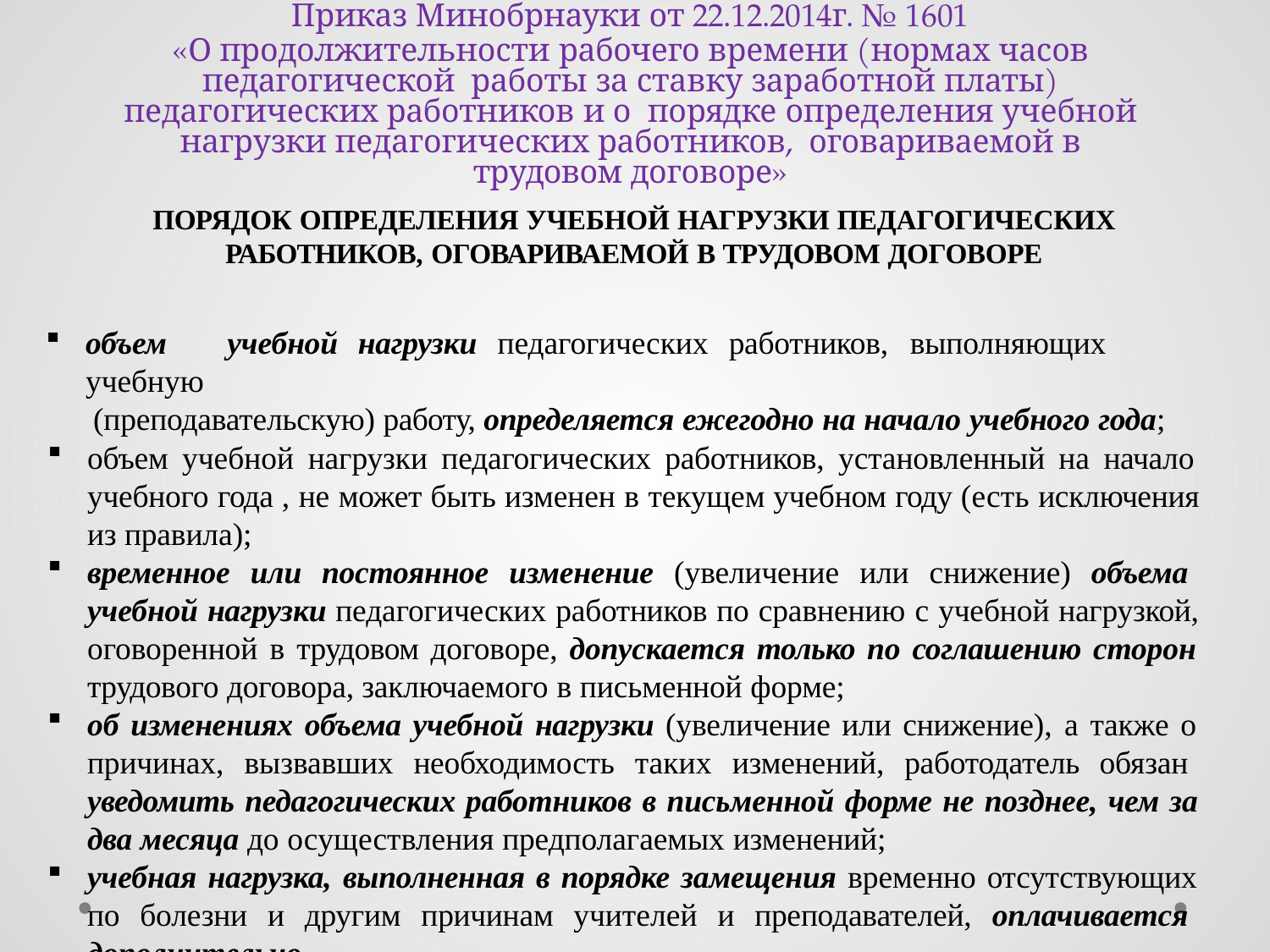

# Приказ Минобрнауки от 22.12.2014г. № 1601
«О продолжительности рабочего времени (нормах часов педагогической  работы за ставку заработной платы) педагогических работников и о  порядке определения учебной нагрузки педагогических работников,  оговариваемой в трудовом договоре»
ПОРЯДОК ОПРЕДЕЛЕНИЯ УЧЕБНОЙ НАГРУЗКИ ПЕДАГОГИЧЕСКИХ
РАБОТНИКОВ, ОГОВАРИВАЕМОЙ В ТРУДОВОМ ДОГОВОРЕ

объем	учебной	нагрузки	педагогических	работников,	выполняющих	учебную
(преподавательскую) работу, определяется ежегодно на начало учебного года;
объем учебной нагрузки педагогических работников, установленный на начало  учебного года , не может быть изменен в текущем учебном году (есть исключения  из правила);
временное или постоянное изменение (увеличение или снижение) объема  учебной нагрузки педагогических работников по сравнению с учебной нагрузкой,  оговоренной в трудовом договоре, допускается только по соглашению сторон  трудового договора, заключаемого в письменной форме;
об изменениях объема учебной нагрузки (увеличение или снижение), а также о  причинах, вызвавших необходимость таких изменений, работодатель обязан  уведомить педагогических работников в письменной форме не позднее, чем за  два месяца до осуществления предполагаемых изменений;
учебная нагрузка, выполненная в порядке замещения временно отсутствующих  по болезни и другим причинам учителей и преподавателей, оплачивается  дополнительно.